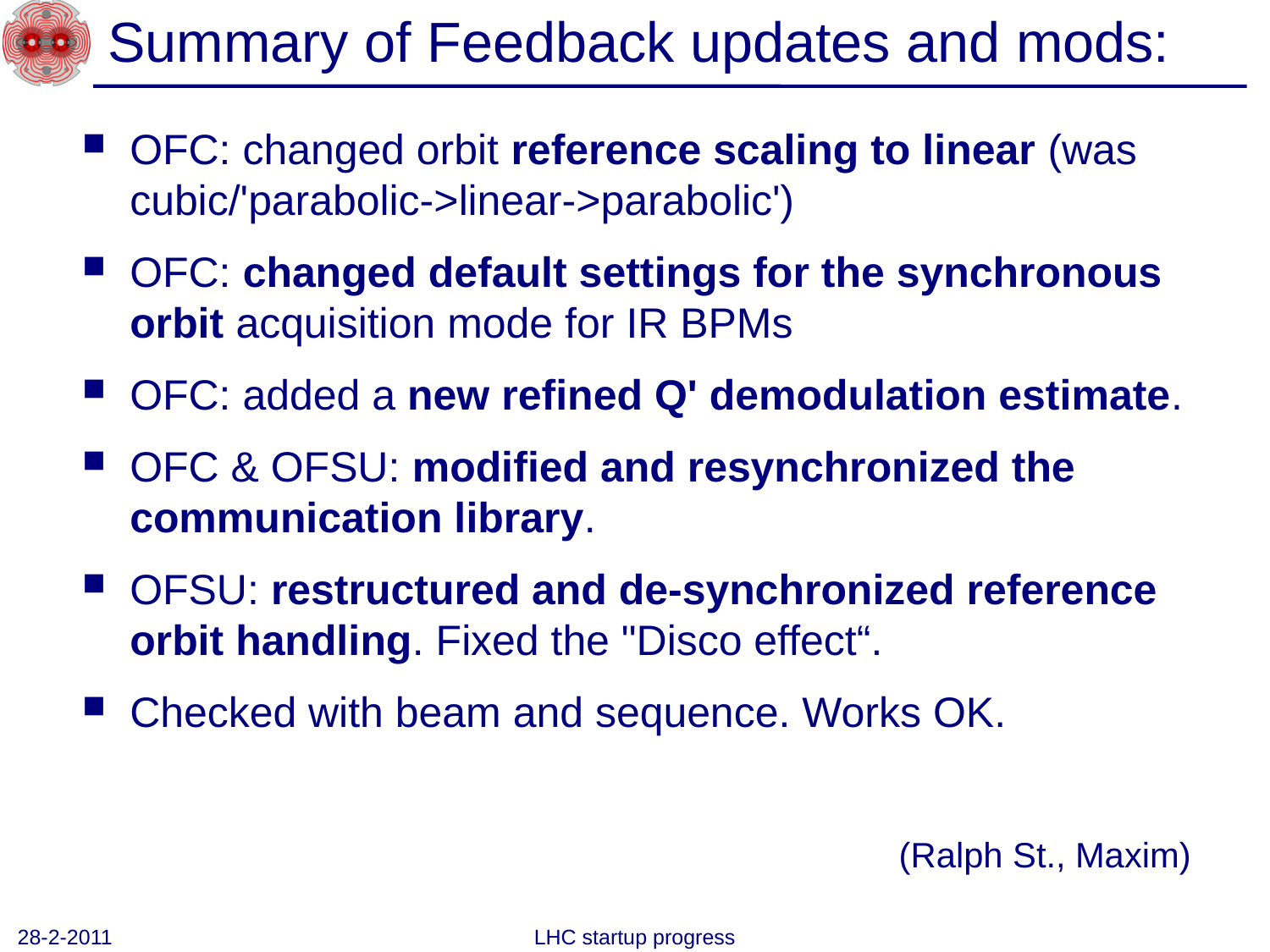

# Summary of Feedback updates and mods:
OFC: changed orbit reference scaling to linear (was cubic/'parabolic->linear->parabolic')
OFC: changed default settings for the synchronous orbit acquisition mode for IR BPMs
OFC: added a new refined Q' demodulation estimate.
OFC & OFSU: modified and resynchronized the communication library.
OFSU: restructured and de-synchronized reference orbit handling. Fixed the "Disco effect“.
Checked with beam and sequence. Works OK.

(Ralph St., Maxim)
28-2-2011
LHC startup progress